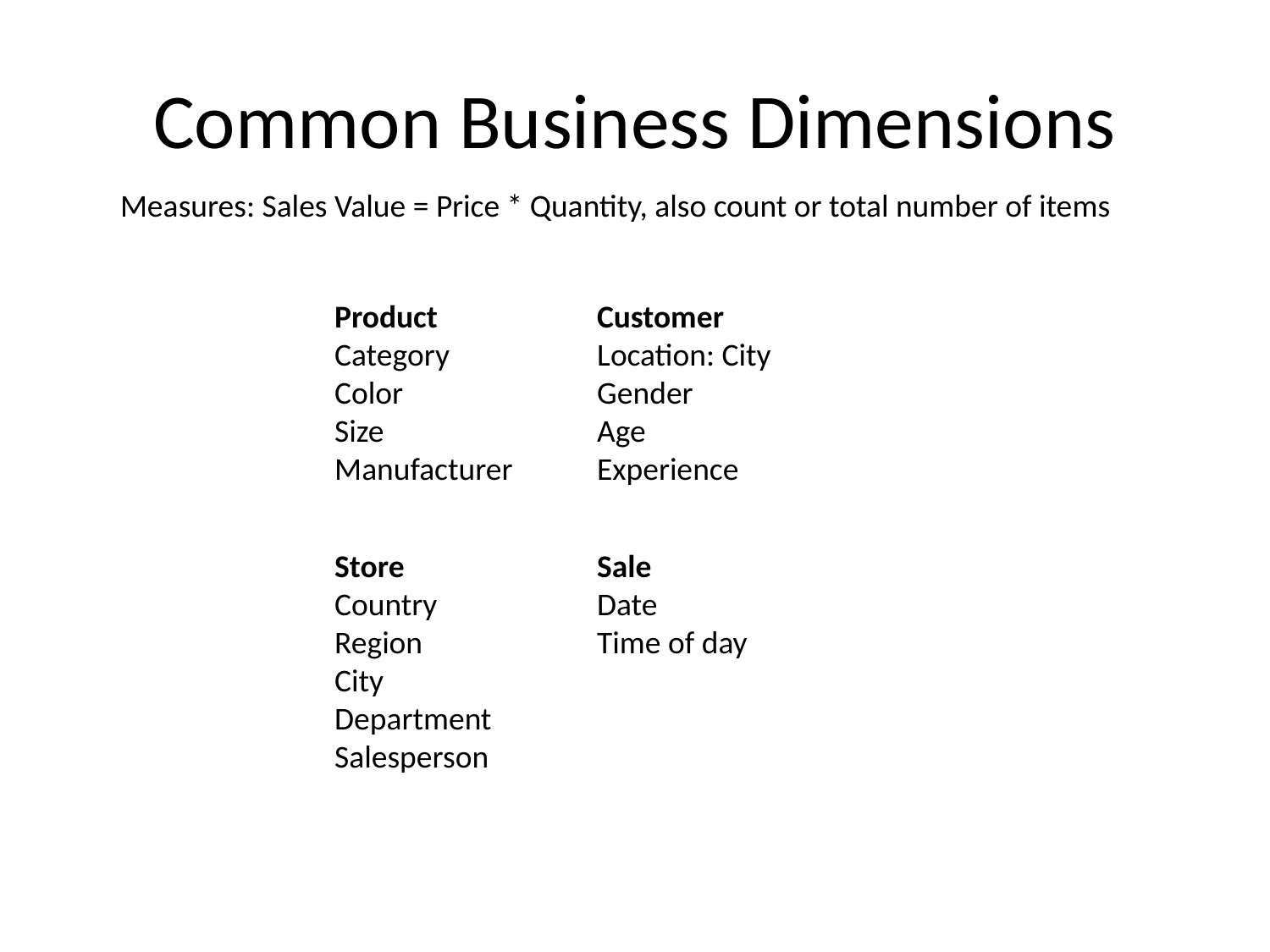

# Common Business Dimensions
Measures: Sales Value = Price * Quantity, also count or total number of items
Product
Category
Color
Size
Manufacturer
Customer
Location: City
Gender
Age
Experience
Store
Country
Region
City
Department
Salesperson
Sale
Date
Time of day